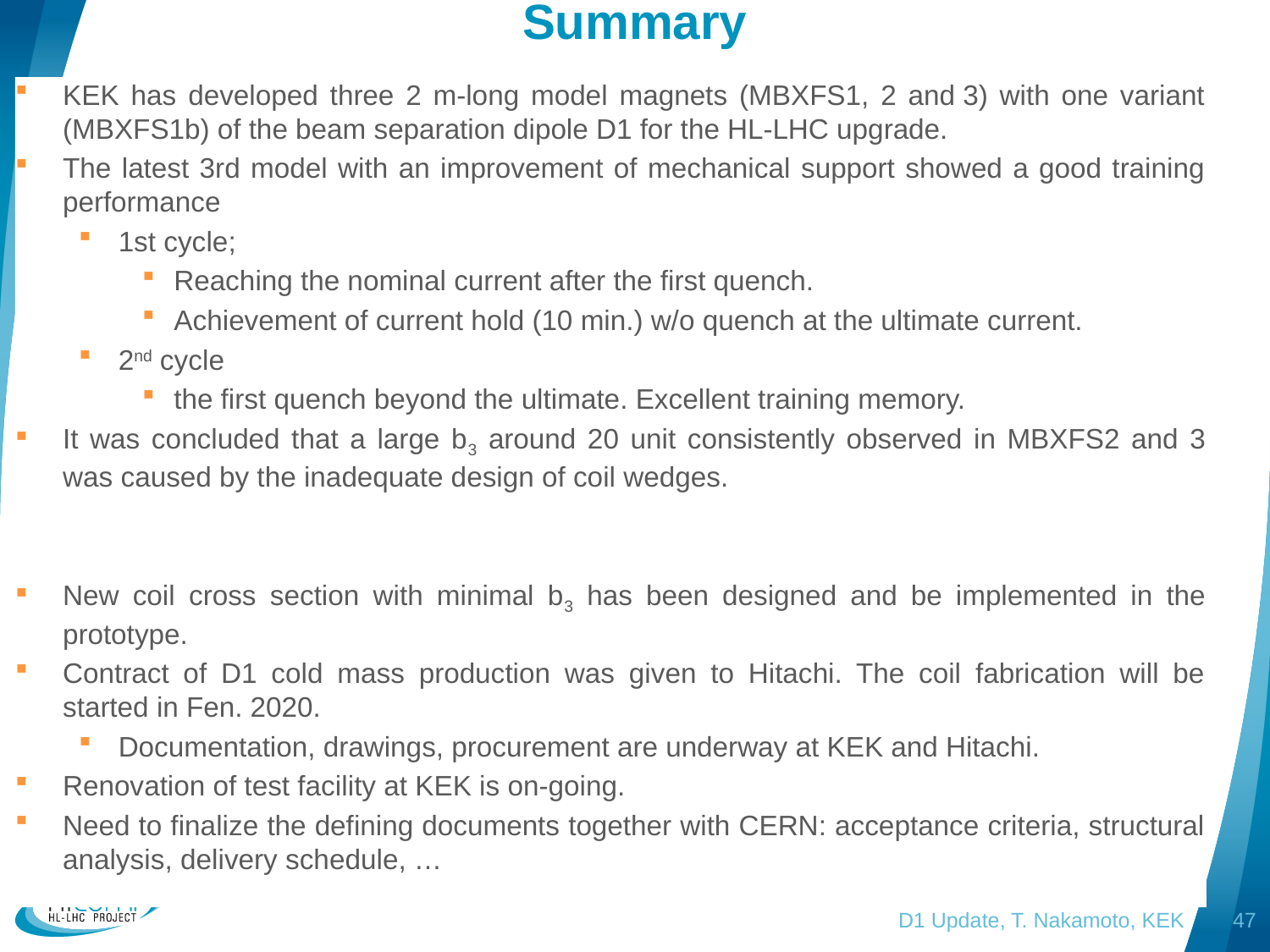

# Summary
KEK has developed three 2 m-long model magnets (MBXFS1, 2 and 3) with one variant (MBXFS1b) of the beam separation dipole D1 for the HL-LHC upgrade.
The latest 3rd model with an improvement of mechanical support showed a good training performance
1st cycle;
Reaching the nominal current after the first quench.
Achievement of current hold (10 min.) w/o quench at the ultimate current.
2nd cycle
the first quench beyond the ultimate. Excellent training memory.
It was concluded that a large b3 around 20 unit consistently observed in MBXFS2 and 3 was caused by the inadequate design of coil wedges.

New coil cross section with minimal b3 has been designed and be implemented in the prototype.
Contract of D1 cold mass production was given to Hitachi. The coil fabrication will be started in Fen. 2020.
Documentation, drawings, procurement are underway at KEK and Hitachi.
Renovation of test facility at KEK is on-going.
Need to finalize the defining documents together with CERN: acceptance criteria, structural analysis, delivery schedule, …
D1 Update, T. Nakamoto, KEK
47